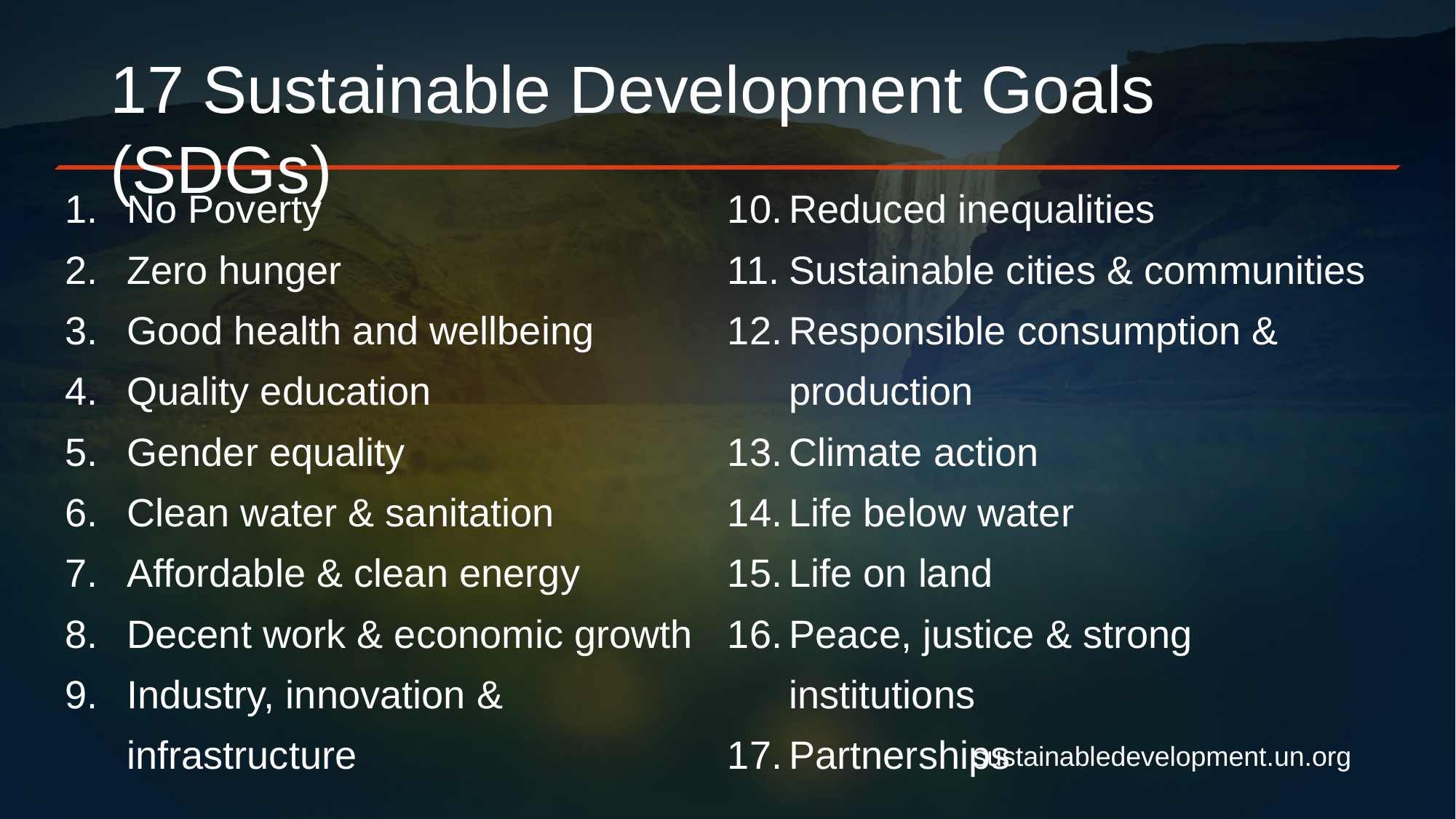

17 Sustainable Development Goals (SDGs)
No Poverty
Zero hunger
Good health and wellbeing
Quality education
Gender equality
Clean water & sanitation
Affordable & clean energy
Decent work & economic growth
Industry, innovation & infrastructure
Reduced inequalities
Sustainable cities & communities
Responsible consumption & production
Climate action
Life below water
Life on land
Peace, justice & strong institutions
Partnerships
sustainabledevelopment.un.org